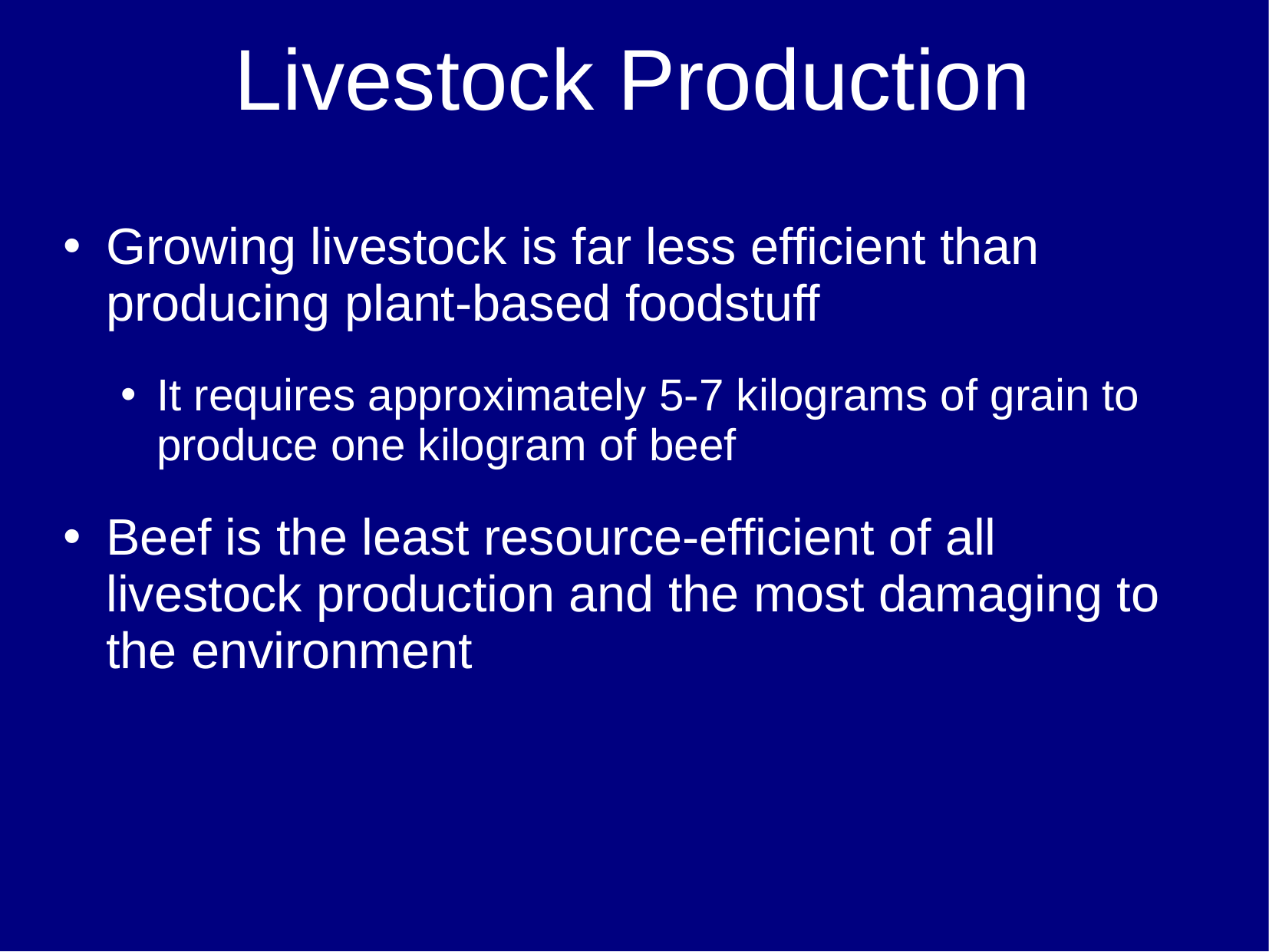

# Livestock Production

Growing livestock is far less efficient than producing plant-based foodstuff
It requires approximately 5-7 kilograms of grain to produce one kilogram of beef
Beef is the least resource-efficient of all livestock production and the most damaging to the environment